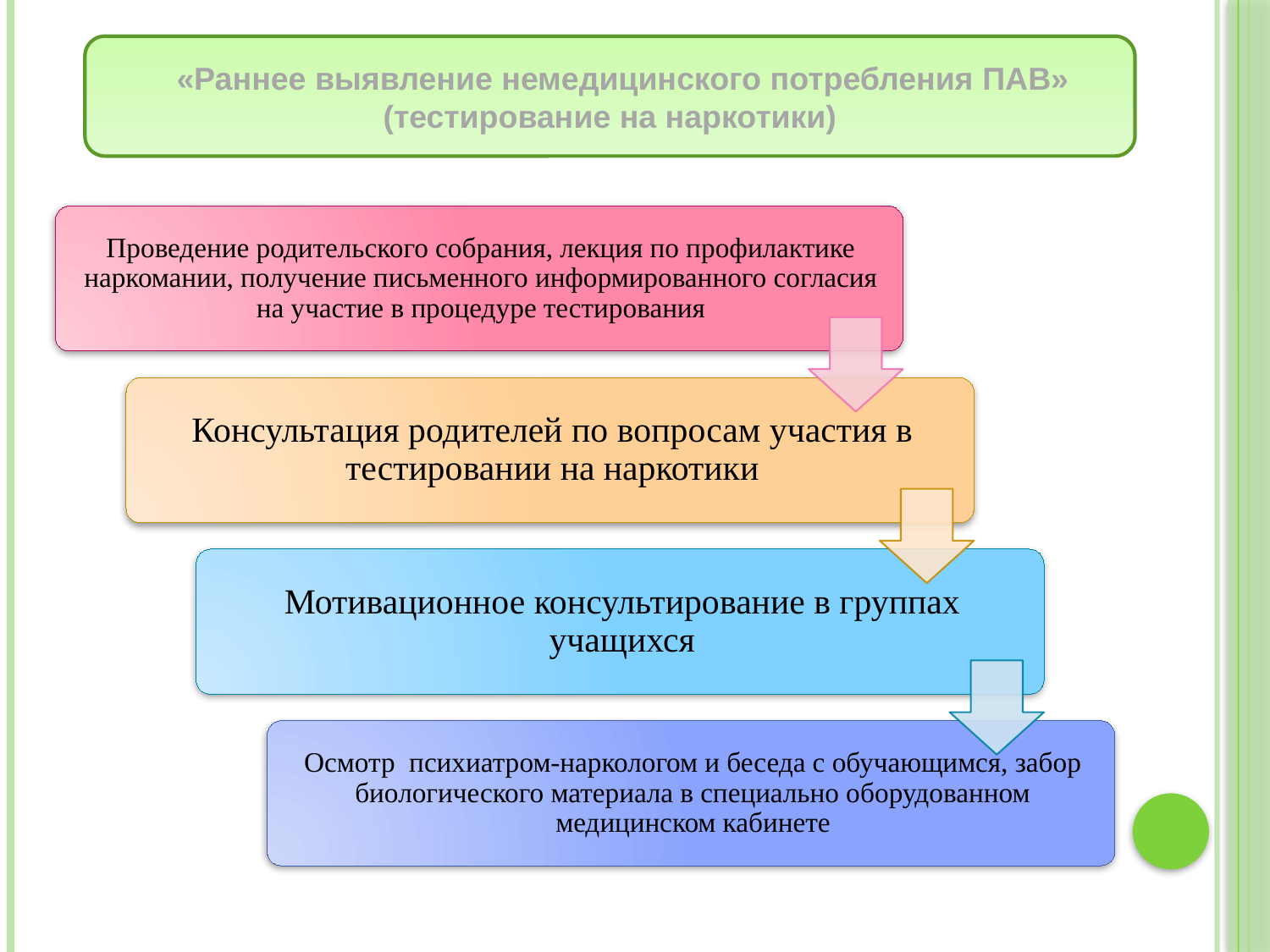

«Раннее выявление немедицинского потребления ПАВ» (тестирование на наркотики)
#
Проведение родительского собрания, лекция по профилактике наркомании, получение письменного информированного согласия на участие в процедуре тестирования
Консультация родителей по вопросам участия в тестировании на наркотики
Мотивационное консультирование в группах учащихся
Осмотр  психиатром-наркологом и беседа с обучающимся, забор биологического материала в специально оборудованном медицинском кабинете